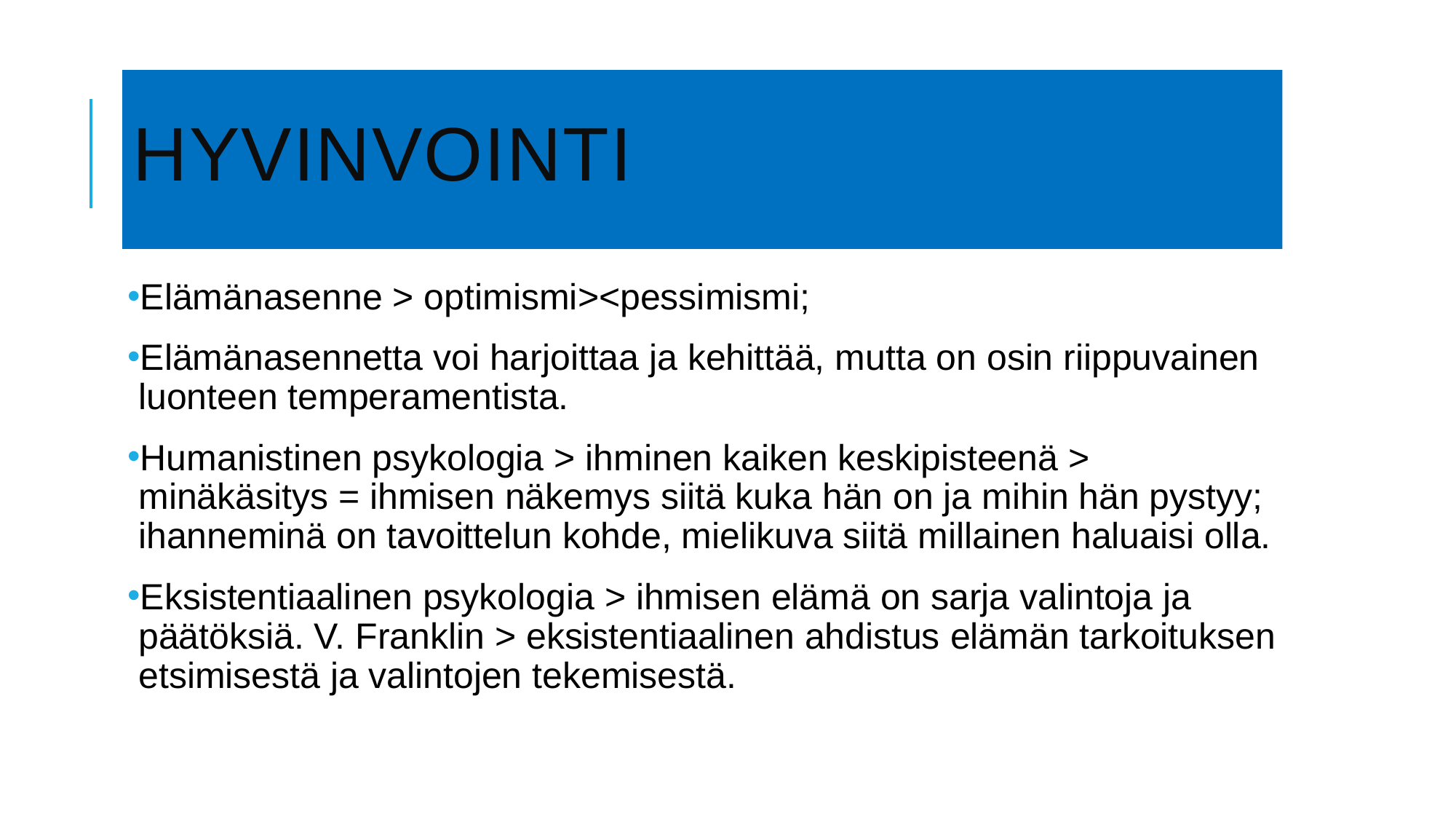

# hyvinvointi
Elämänasenne > optimismi><pessimismi;
Elämänasennetta voi harjoittaa ja kehittää, mutta on osin riippuvainen luonteen temperamentista.
Humanistinen psykologia > ihminen kaiken keskipisteenä > minäkäsitys = ihmisen näkemys siitä kuka hän on ja mihin hän pystyy; ihanneminä on tavoittelun kohde, mielikuva siitä millainen haluaisi olla.
Eksistentiaalinen psykologia > ihmisen elämä on sarja valintoja ja päätöksiä. V. Franklin > eksistentiaalinen ahdistus elämän tarkoituksen etsimisestä ja valintojen tekemisestä.